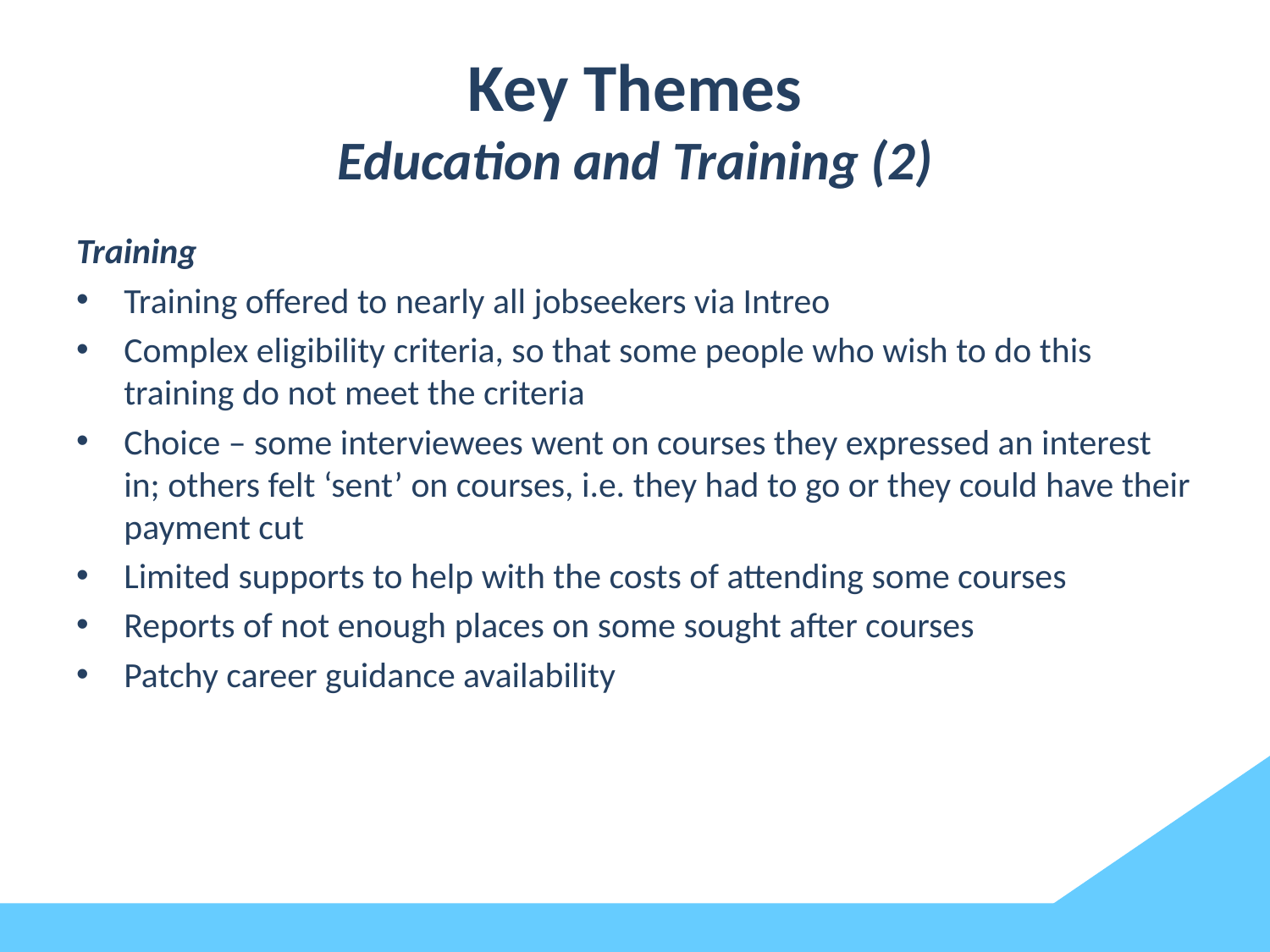

# Key Themes Education and Training (2)
Training
Training offered to nearly all jobseekers via Intreo
Complex eligibility criteria, so that some people who wish to do this training do not meet the criteria
Choice – some interviewees went on courses they expressed an interest in; others felt ‘sent’ on courses, i.e. they had to go or they could have their payment cut
Limited supports to help with the costs of attending some courses
Reports of not enough places on some sought after courses
Patchy career guidance availability